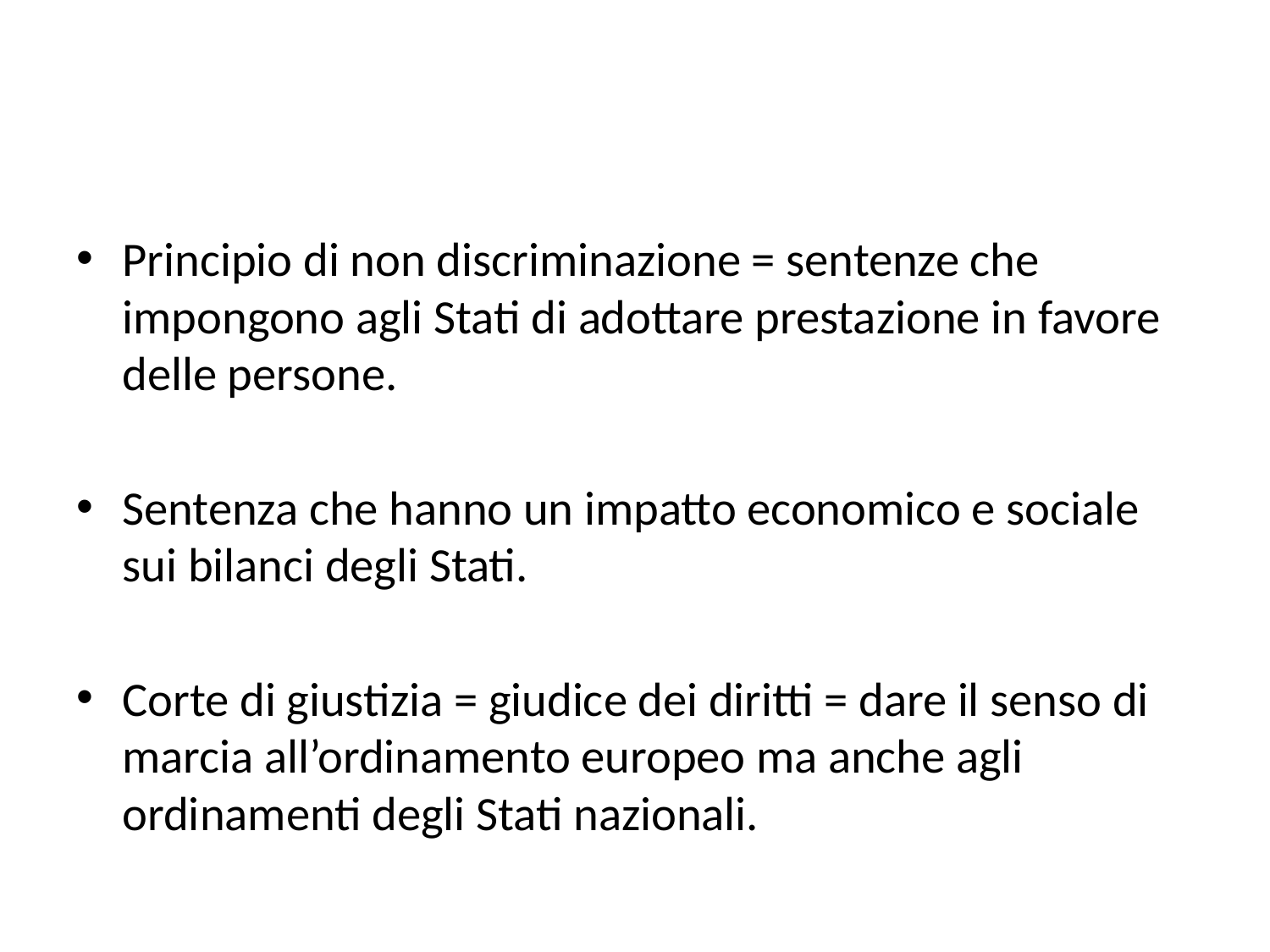

#
Principio di non discriminazione = sentenze che impongono agli Stati di adottare prestazione in favore delle persone.

Sentenza che hanno un impatto economico e sociale sui bilanci degli Stati.

Corte di giustizia = giudice dei diritti = dare il senso di marcia all’ordinamento europeo ma anche agli ordinamenti degli Stati nazionali.